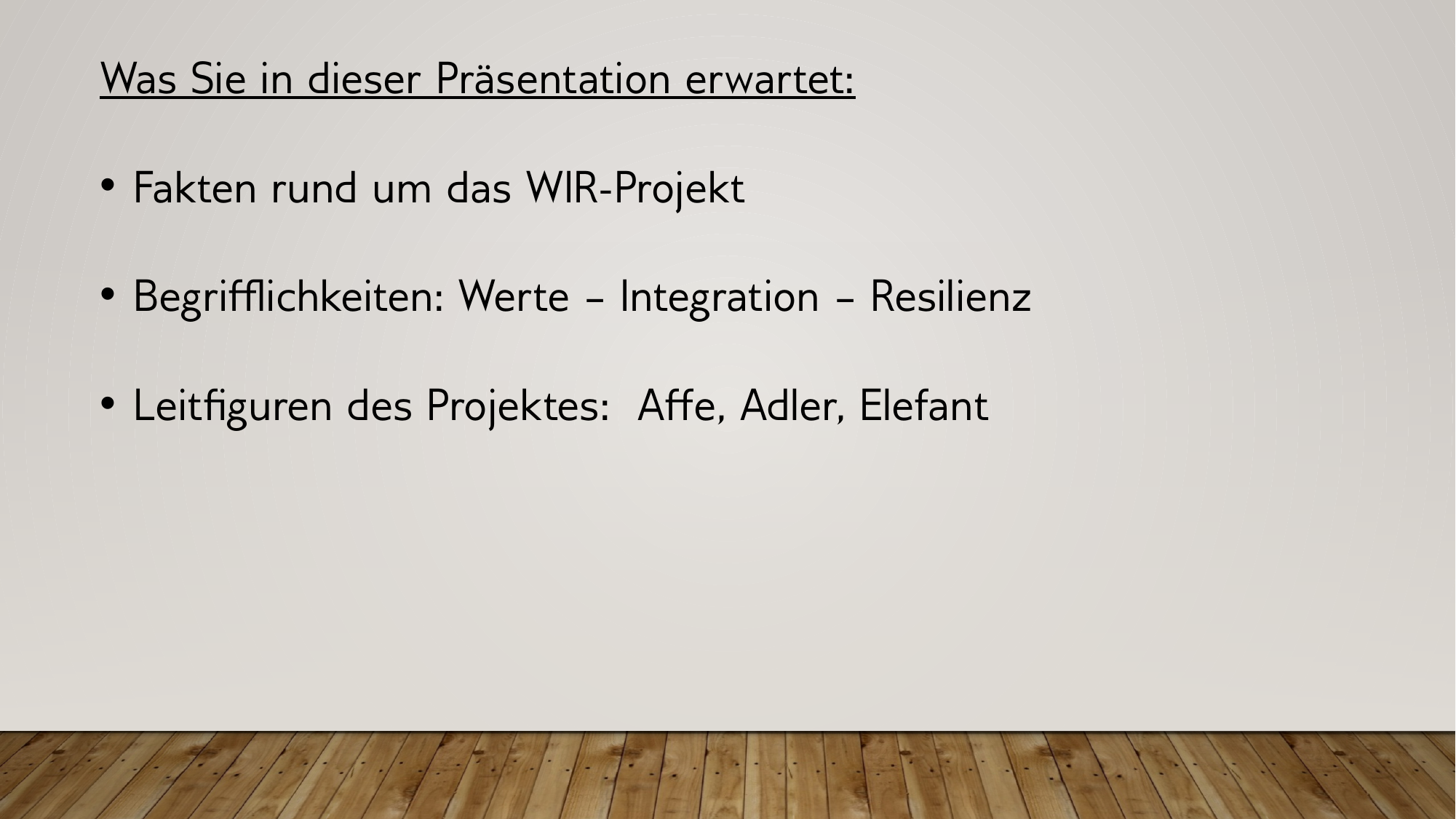

Was Sie in dieser Präsentation erwartet:

Fakten rund um das WIR-Projekt

Begrifflichkeiten: Werte – Integration – Resilienz

Leitfiguren des Projektes:  Affe, Adler, Elefant